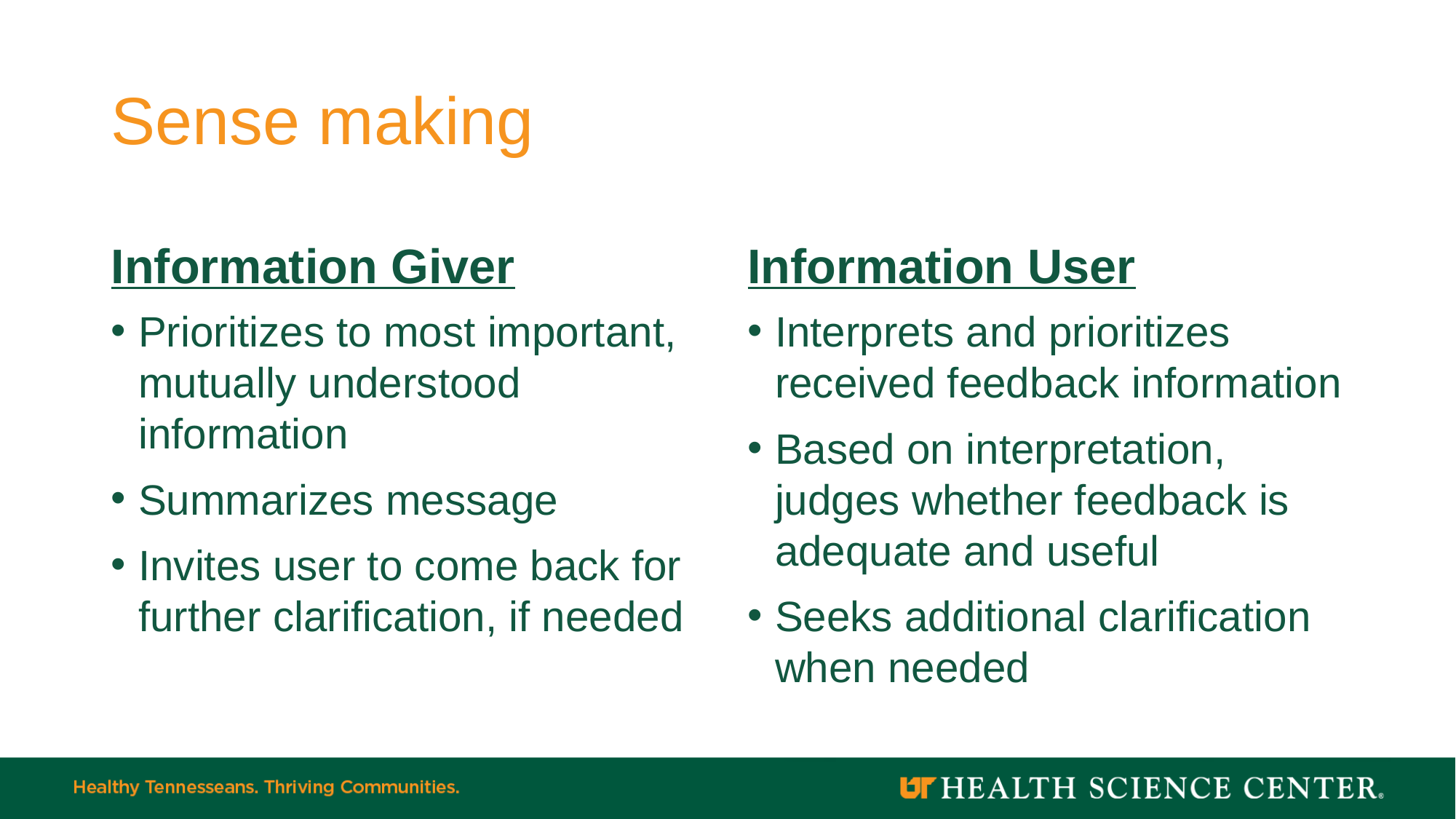

# Sense making
Information Giver
Information User
Prioritizes to most important, mutually understood information
Summarizes message
Invites user to come back for further clarification, if needed
Interprets and prioritizes received feedback information
Based on interpretation, judges whether feedback is adequate and useful
Seeks additional clarification when needed